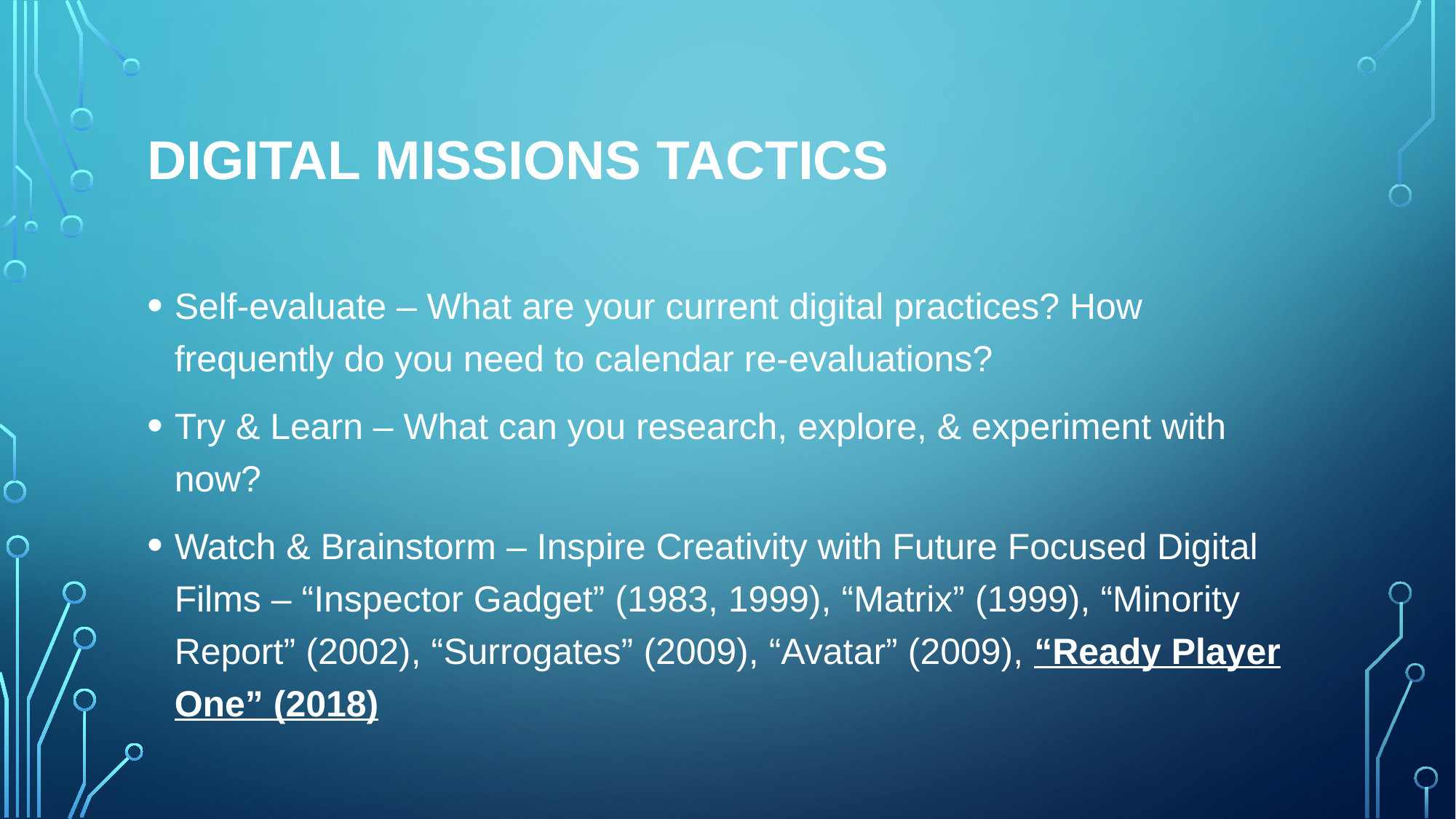

# Digital Missions TACTICS
Self-evaluate – What are your current digital practices? How frequently do you need to calendar re-evaluations?
Try & Learn – What can you research, explore, & experiment with now?
Watch & Brainstorm – Inspire Creativity with Future Focused Digital Films – “Inspector Gadget” (1983, 1999), “Matrix” (1999), “Minority Report” (2002), “Surrogates” (2009), “Avatar” (2009), “Ready Player One” (2018)